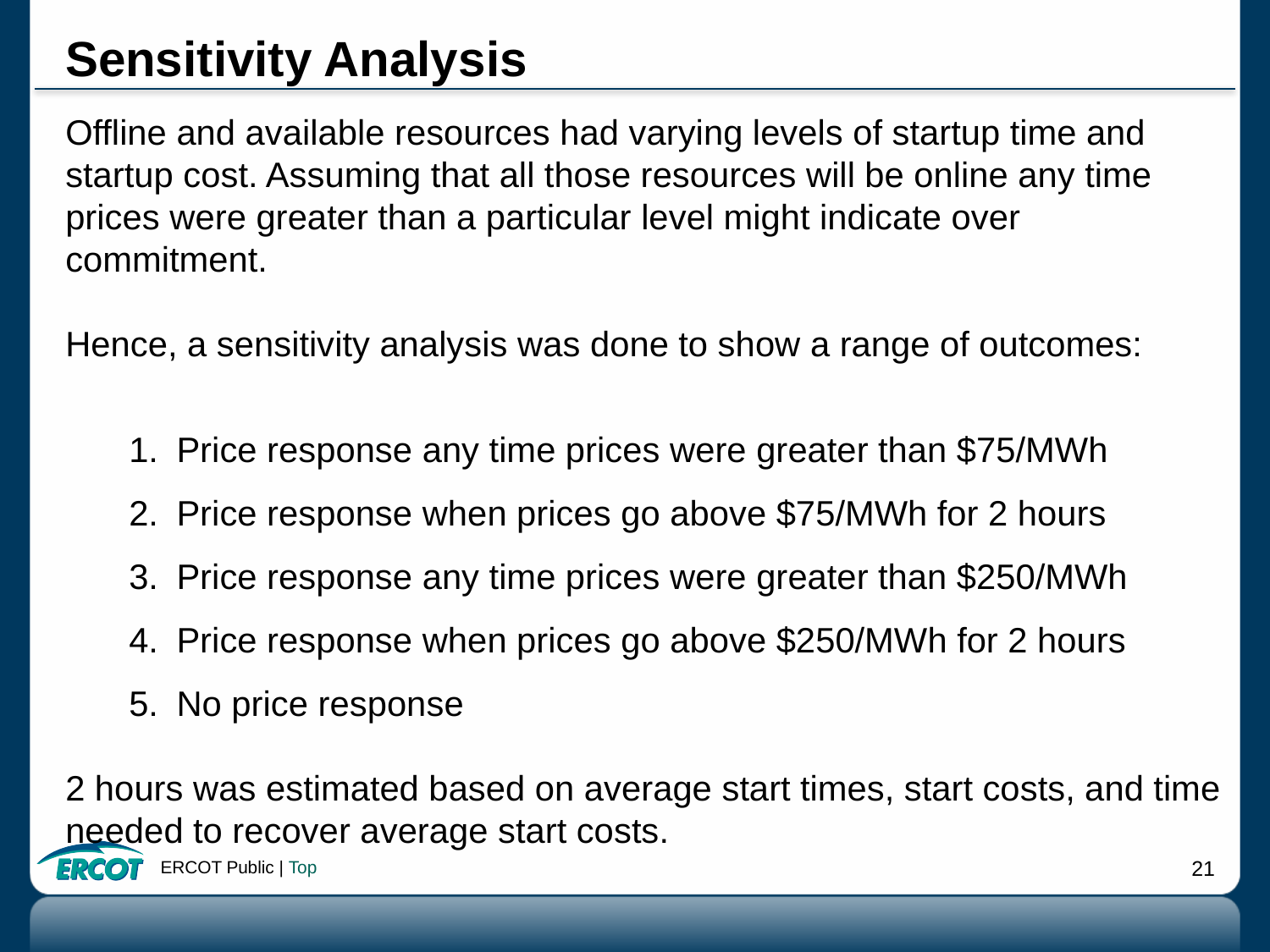

# Sensitivity Analysis
Offline and available resources had varying levels of startup time and startup cost. Assuming that all those resources will be online any time prices were greater than a particular level might indicate over commitment.

Hence, a sensitivity analysis was done to show a range of outcomes:

Price response any time prices were greater than $75/MWh
Price response when prices go above $75/MWh for 2 hours
Price response any time prices were greater than $250/MWh
Price response when prices go above $250/MWh for 2 hours
No price response

2 hours was estimated based on average start times, start costs, and time needed to recover average start costs.